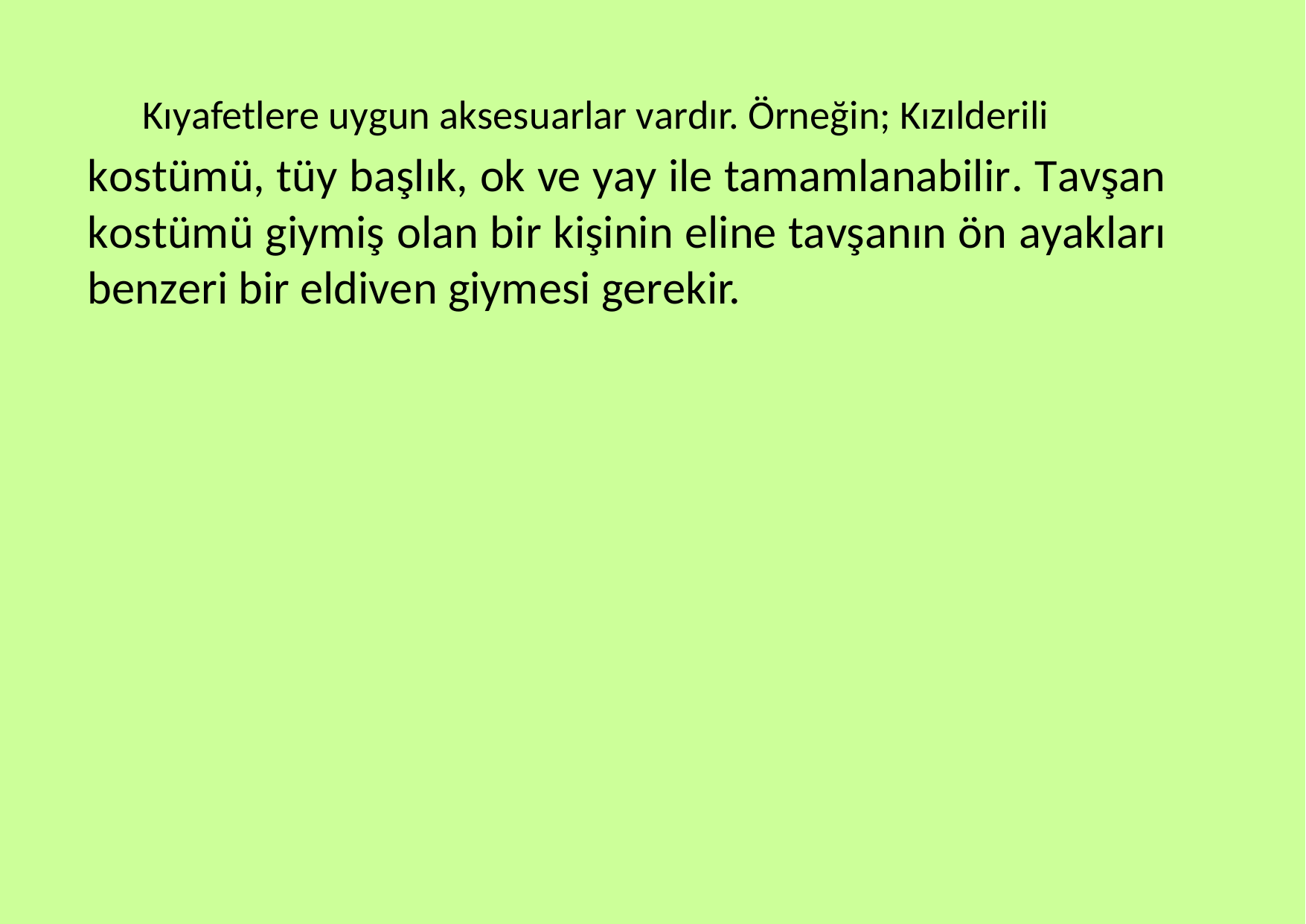

Kıyafetlere uygun aksesuarlar vardır. Örneğin; Kızılderili
kostümü, tüy başlık, ok ve yay ile tamamlanabilir. Tavşan kostümü giymiş olan bir kişinin eline tavşanın ön ayakları benzeri bir eldiven giymesi gerekir.